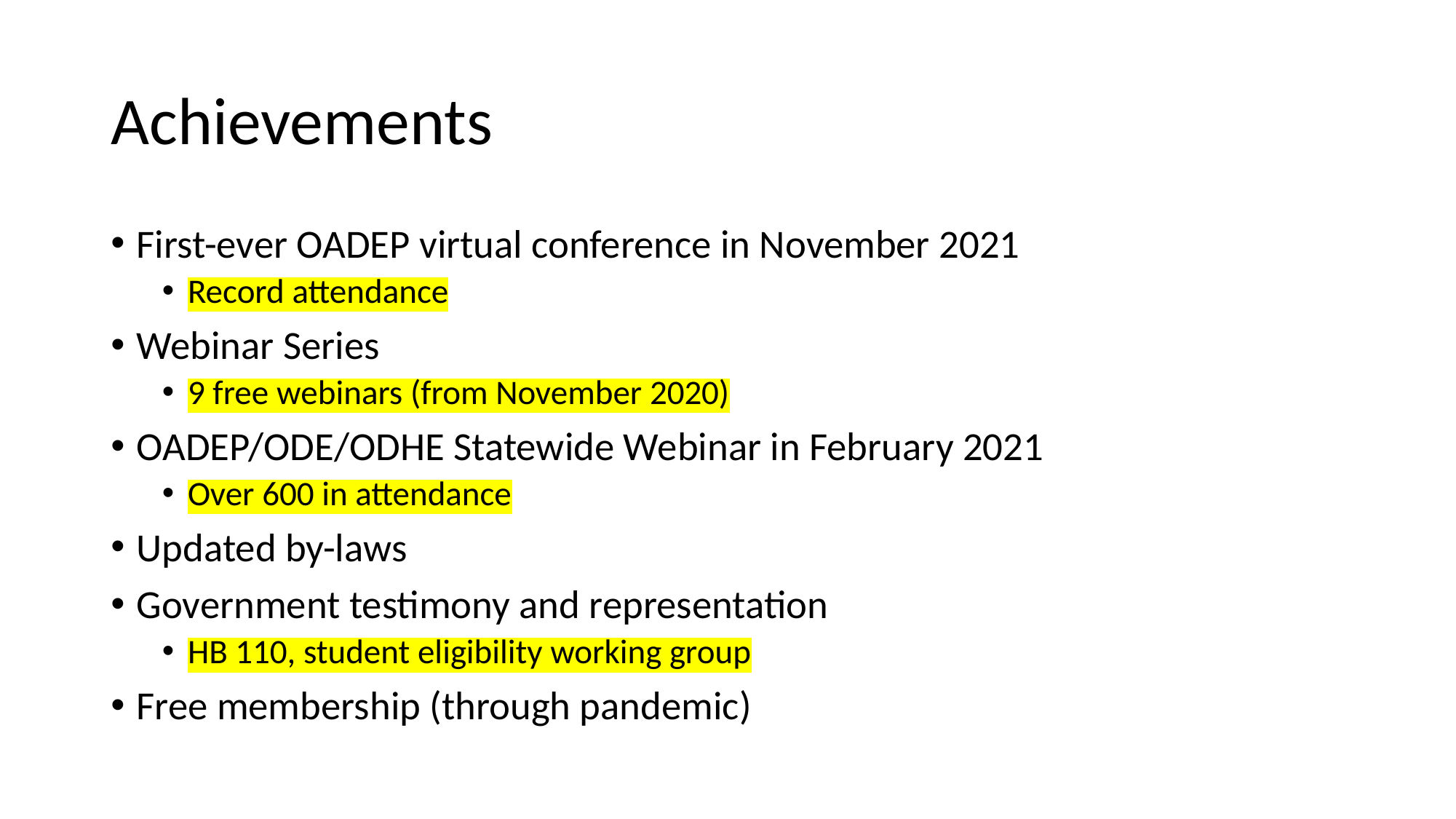

# Achievements
First-ever OADEP virtual conference in November 2021
Record attendance
Webinar Series
9 free webinars (from November 2020)
OADEP/ODE/ODHE Statewide Webinar in February 2021
Over 600 in attendance
Updated by-laws
Government testimony and representation
HB 110, student eligibility working group
Free membership (through pandemic)